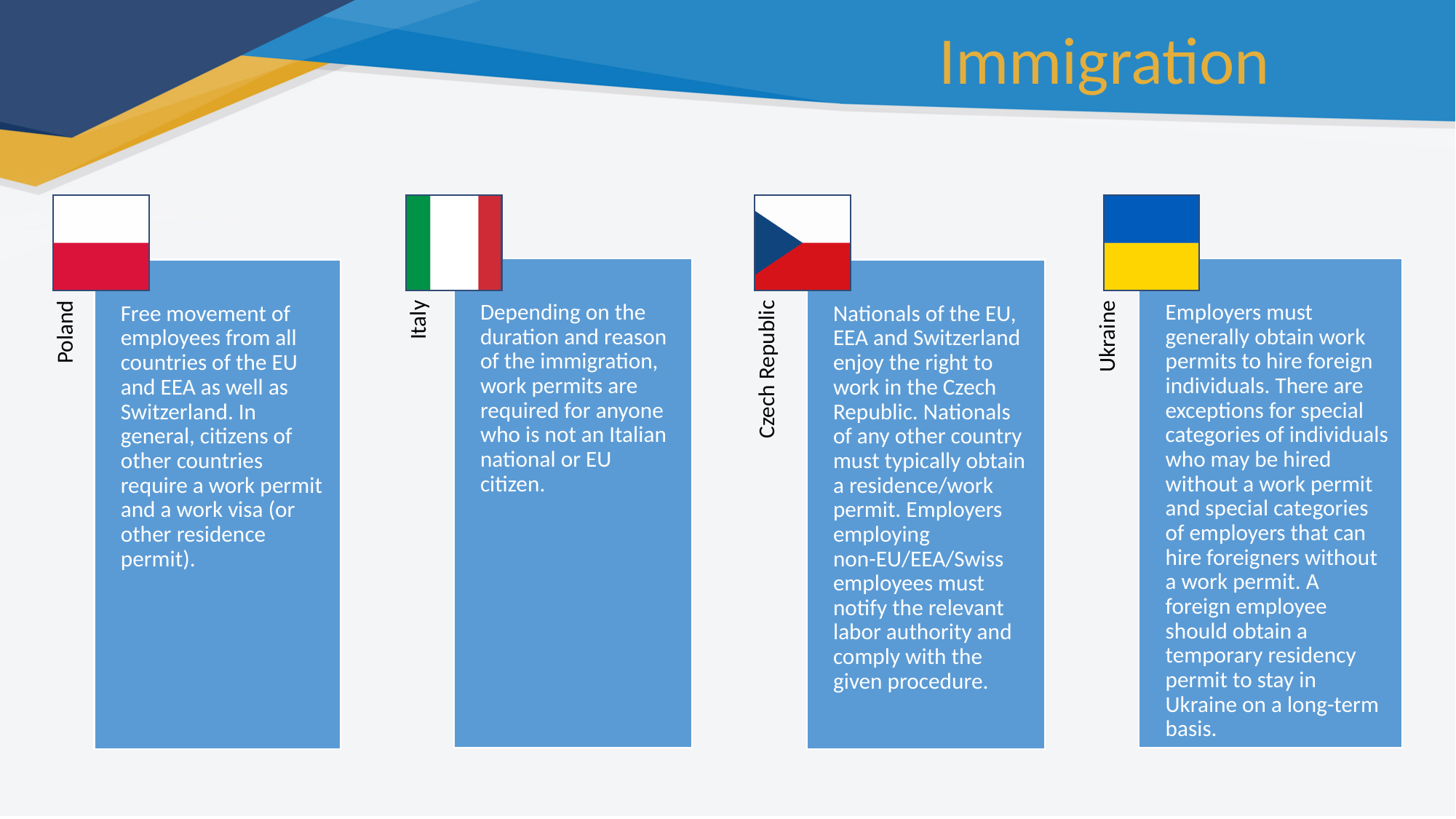

Immigration
Poland
	Free movement of employees from all countries of the EU and EEA as well as Switzerland. In general, citizens of other countries require a work permit and a work visa (or other residence permit).
Italy
	Depending on the duration and reason of the immigration, work permits are required for anyone who is not an Italian national or EU citizen.
Czech Republic
	Nationals of the EU, EEA and Switzerland enjoy the right to work in the Czech Republic. Nationals of any other country must typically obtain a residence/work permit. Employers employing non-EU/EEA/Swiss employees must notify the relevant labor authority and comply with the given procedure.
Ukraine
	Employers must generally obtain work permits to hire foreign individuals. There are exceptions for special categories of individuals who may be hired without a work permit and special categories of employers that can hire foreigners without a work permit. A foreign employee should obtain a temporary residency permit to stay in Ukraine on a long-term basis.